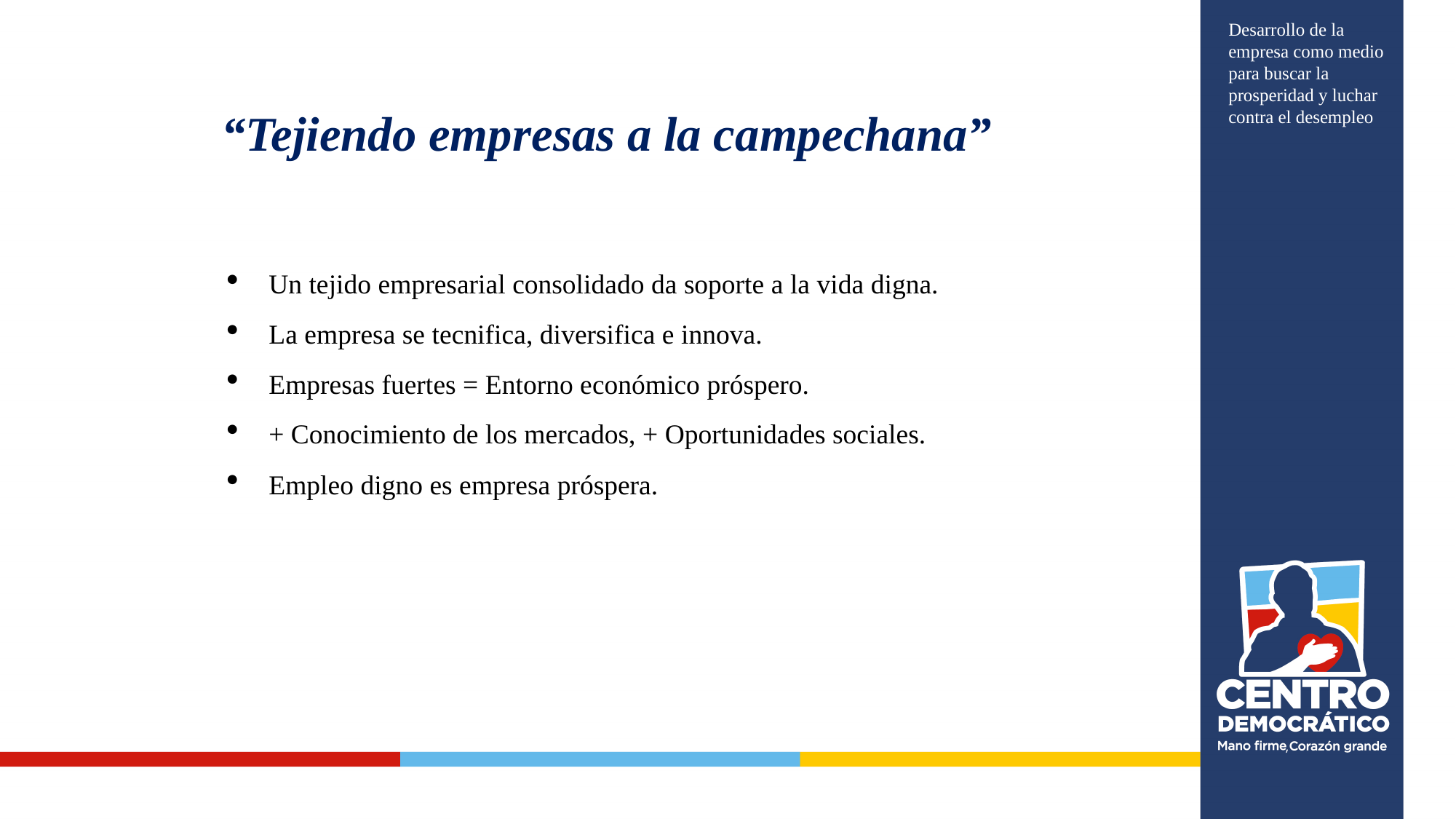

Desarrollo de la empresa como medio para buscar la prosperidad y luchar contra el desempleo
# “Tejiendo empresas a la campechana”
Un tejido empresarial consolidado da soporte a la vida digna.
La empresa se tecnifica, diversifica e innova.
Empresas fuertes = Entorno económico próspero.
+ Conocimiento de los mercados, + Oportunidades sociales.
Empleo digno es empresa próspera.